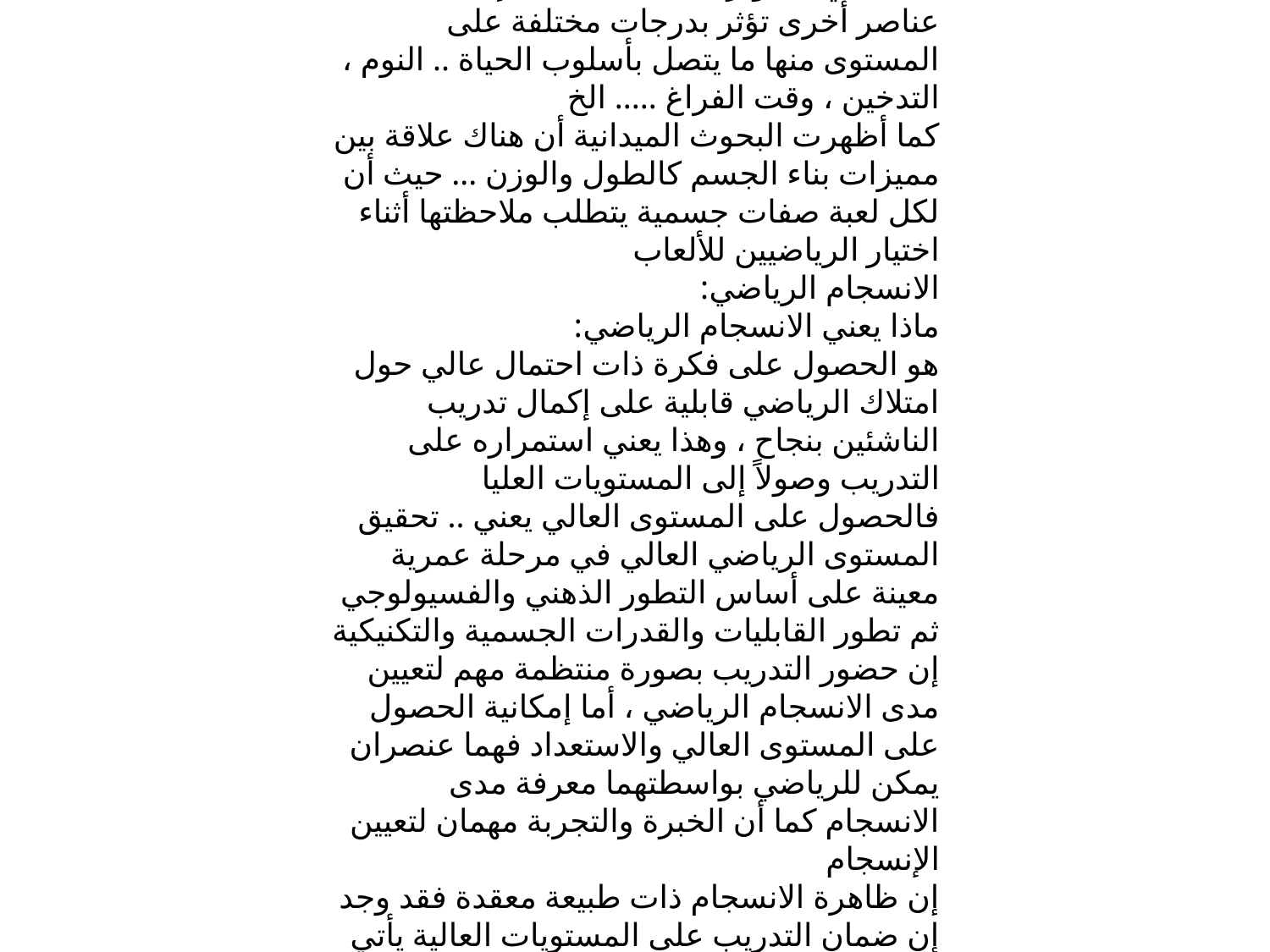

•	تدريب المستويات العليا:
اولا: اهداف تدريب المستويات العليا:
تهدف مرحلة تدريب المستويات العليا الى مايلي:
1- محاولة رفع مستوى الرياضي الى اعلى مايمكن في فعاليته التي يتخصص بها بطرائق مباشرة للوصول للمستوى المطلوب.
2- تنمية القابليات والصفات الحركية للرياضي.
3- يأخذ تدريب اللياقة البدنية طابعا بنائيا عاما وشاملا وتزداد بالتدريج تدريبات اللياقة الخاصة لذا يتسم تعليم المهارات الحركية والتكتيك على طابع التخصص الواضح.
ثانيا: الاحتمالات التي تساعد في الوصول الى المستويات العليا:
1- التدريب الجيد والاقتصادي.
2-الطرائق والاساليب التدريبية الجيدة.
3-العلاقة المناسبه بين الحمل والراحة.
4- بذل الطاقة القصوى من قبل اللاعب والمدرب.
5- تؤدي الموهبه والممارسه الفعالة للنشاط الرياضي للفعالية المختارة دورا اساسيا.
6- العلاقة بين اجزاء جسم الرياضي ( طول، وزن،طول الاطراف) تعتبر من اهم هذه الاحتمالات.
7- يجب توثيق الصلة بين المدرب واللاعب كعلاقة شخصية.
8- يجب على المدرب اخراج التدريب بشكل يحقق السرور والتشوق لدى الرياضي.
9- توضيح خطط المستقبل واشاعة البهجة والسرور لدى الفريق من اجل الراحة النفسية.
10- يبث المدرب احدث المعلومات والتجارب العلمية للحصول على نتيجة رياضية ناجحة.
11- توثيق العلاقة والرابطة التربوية بين المدربين انفسهم.
وعلى الرغم من أن التدريب الرياضي هو العنصر الأساسي لتطوير القابلية العملية ، إلا أن هناك عناصر أخرى تؤثر بدرجات مختلفة على المستوى منها ما يتصل بأسلوب الحياة .. النوم ، التدخين ، وقت الفراغ ..... الخ
كما أظهرت البحوث الميدانية أن هناك علاقة بين مميزات بناء الجسم كالطول والوزن ... حيث أن لكل لعبة صفات جسمية يتطلب ملاحظتها أثناء اختيار الرياضيين للألعاب
الانسجام الرياضي:
ماذا يعني الانسجام الرياضي:
هو الحصول على فكرة ذات احتمال عالي حول امتلاك الرياضي قابلية على إكمال تدريب الناشئين بنجاح ، وهذا يعني استمراره على التدريب وصولاً إلى المستويات العليا
فالحصول على المستوى العالي يعني .. تحقيق المستوى الرياضي العالي في مرحلة عمرية معينة على أساس التطور الذهني والفسيولوجي ثم تطور القابليات والقدرات الجسمية والتكنيكية
إن حضور التدريب بصورة منتظمة مهم لتعيين مدى الانسجام الرياضي ، أما إمكانية الحصول على المستوى العالي والاستعداد فهما عنصران يمكن للرياضي بواسطتهما معرفة مدى الانسجام كما أن الخبرة والتجربة مهمان لتعيين الإنسجام
إن ظاهرة الانسجام ذات طبيعة معقدة فقد وجد إن ضمان التدريب على المستويات العالية يأتي من خلال تطور الرياضي ضمن مرحلة تدريب معينة
عند تثبيت قابلية الانسجام تعني التركيز على تطور قابليات وشروط رفع المستوى الرياضي في مراحل متعددة يهدف التدريب تطويرها
كما أن إمكانية الوصول إلى مستوى جيد من الانسجام للرياضي المبتدأ فيتطلب ذلك تحليل قابلياته
•	الفورمة الرياضية:
•	الفورمه الرياضية : الحالة التدريبية المثلى للرياضي وهي اعلى مستوى بدني ومهاري ونفسي يمكن الوصول اليه عن طريق الامكانات التدريبية خلال الموسم